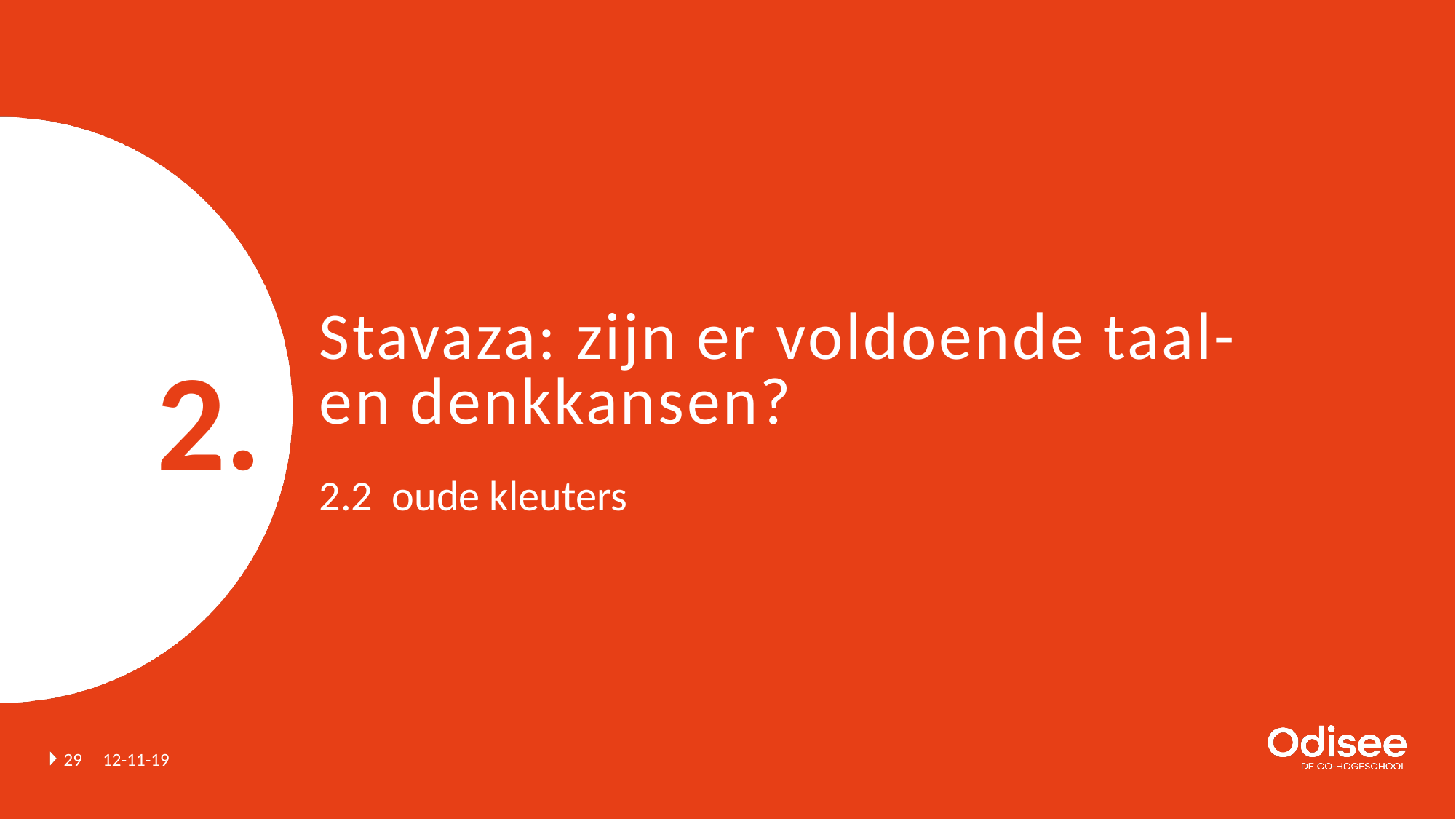

2.
# Stavaza: zijn er voldoende taal- en denkkansen?
2.2  oude kleuters
29
12-11-19